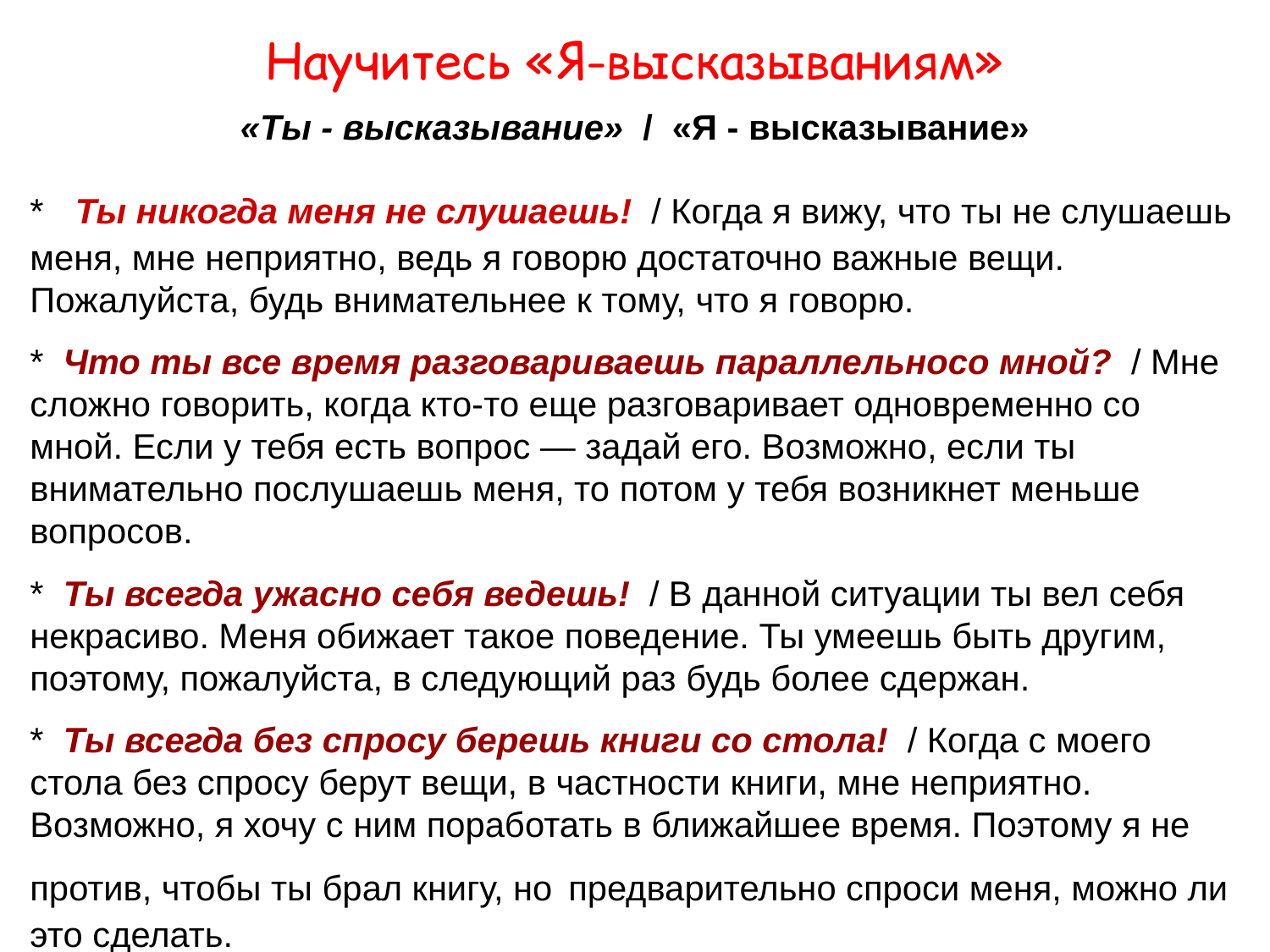

Научитесь «Я-высказываниям»
«Ты - высказывание»  /  «Я - высказывание»
*  Ты никогда меня не слушаешь!  / Когда я вижу, что ты не слушаешь меня, мне неприятно, ведь я говорю достаточно важные вещи. Пожалуйста, будь внимательнее к тому, что я говорю.
*  Что ты все время разговариваешь параллельносо мной?  / Мне сложно говорить, когда кто-то еще разговаривает одновременно со мной. Если у тебя есть вопрос — задай его. Возможно, если ты внимательно послушаешь меня, то потом у тебя возникнет меньше вопросов.
*  Ты всегда ужасно себя ведешь!  / В данной ситуации ты вел себя некрасиво. Меня обижает такое поведение. Ты умеешь быть другим, поэтому, пожалуйста, в следующий раз будь более сдержан.
*  Ты всегда без спросу берешь книги со стола!  / Когда с моего стола без спросу берут вещи, в частности книги, мне неприятно. Возможно, я хочу с ним поработать в ближайшее время. Поэтому я не против, чтобы ты брал книгу, но предварительно спроси меня, можно ли это сделать.